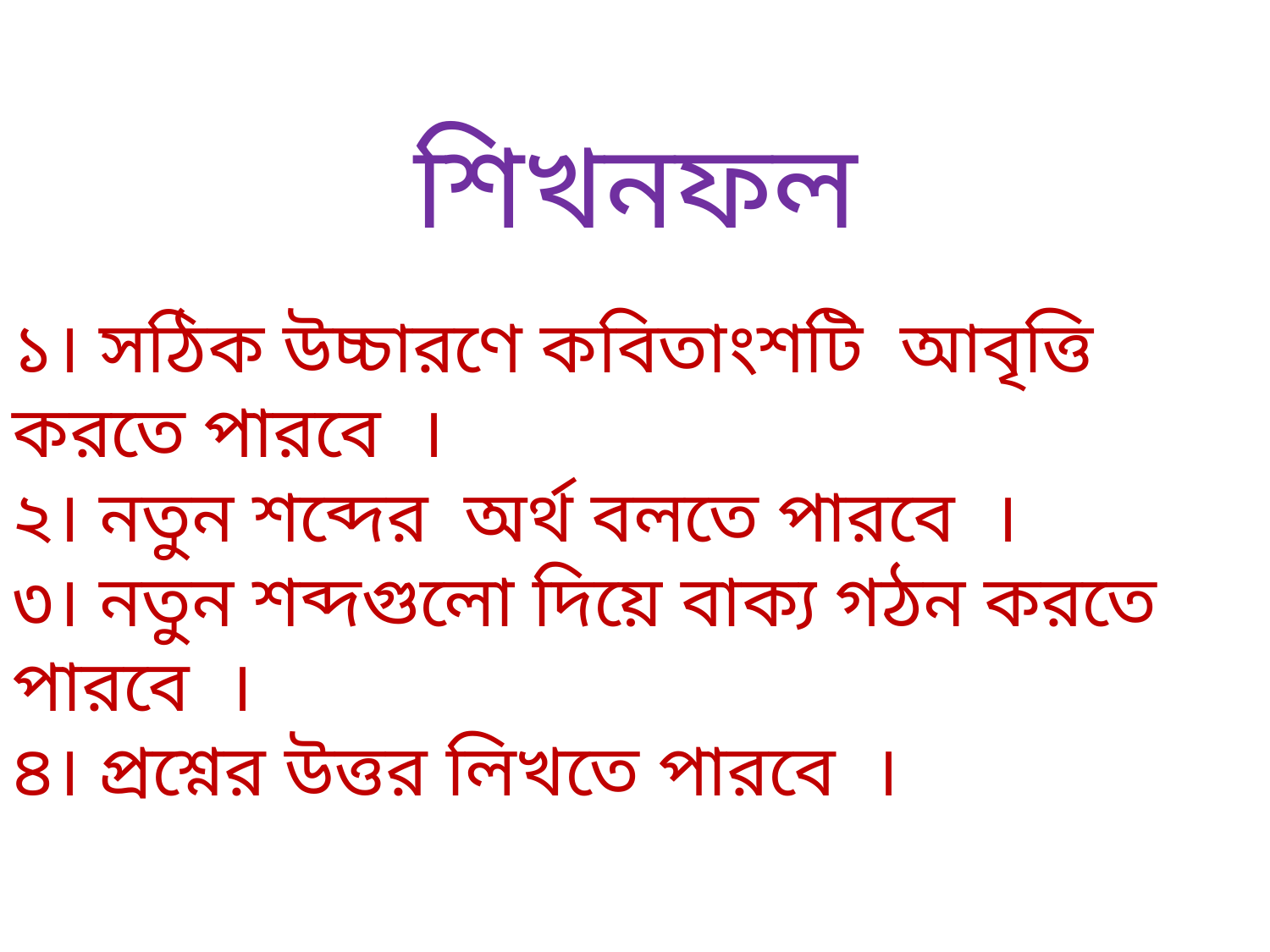

শিখনফল
১। সঠিক উচ্চারণে কবিতাংশটি  আবৃত্তি করতে পারবে  ।
২। নতুন শব্দের  অর্থ বলতে পারবে  ।
৩। নতুন শব্দগুলো দিয়ে বাক্য গঠন করতে পারবে  ।
৪। প্রশ্নের উত্তর লিখতে পারবে  ।